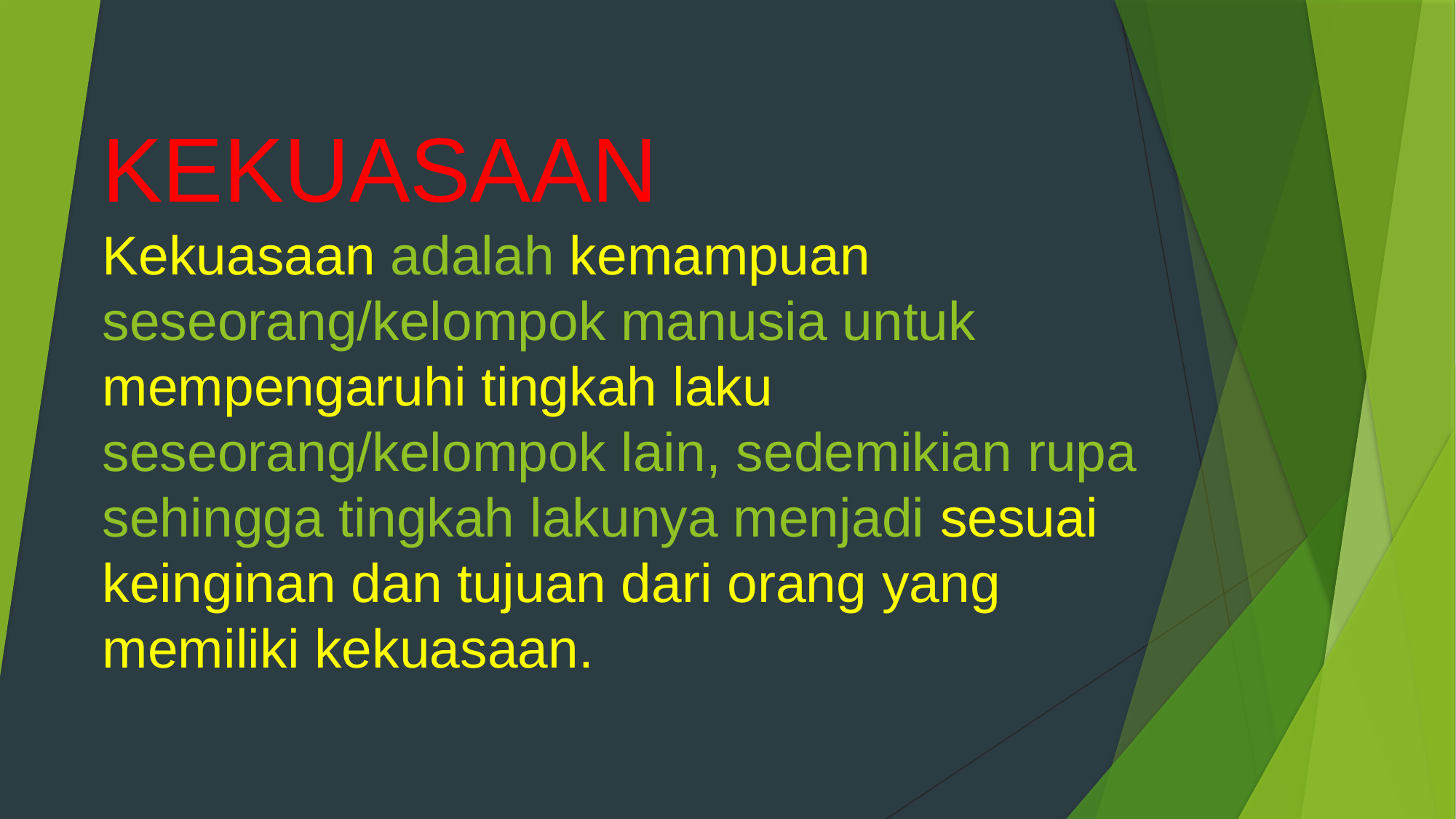

# KEKUASAAN Kekuasaan adalah kemampuan seseorang/kelompok manusia untuk mempengaruhi tingkah laku seseorang/kelompok lain, sedemikian rupa sehingga tingkah lakunya menjadi sesuai keinginan dan tujuan dari orang yang memiliki kekuasaan.